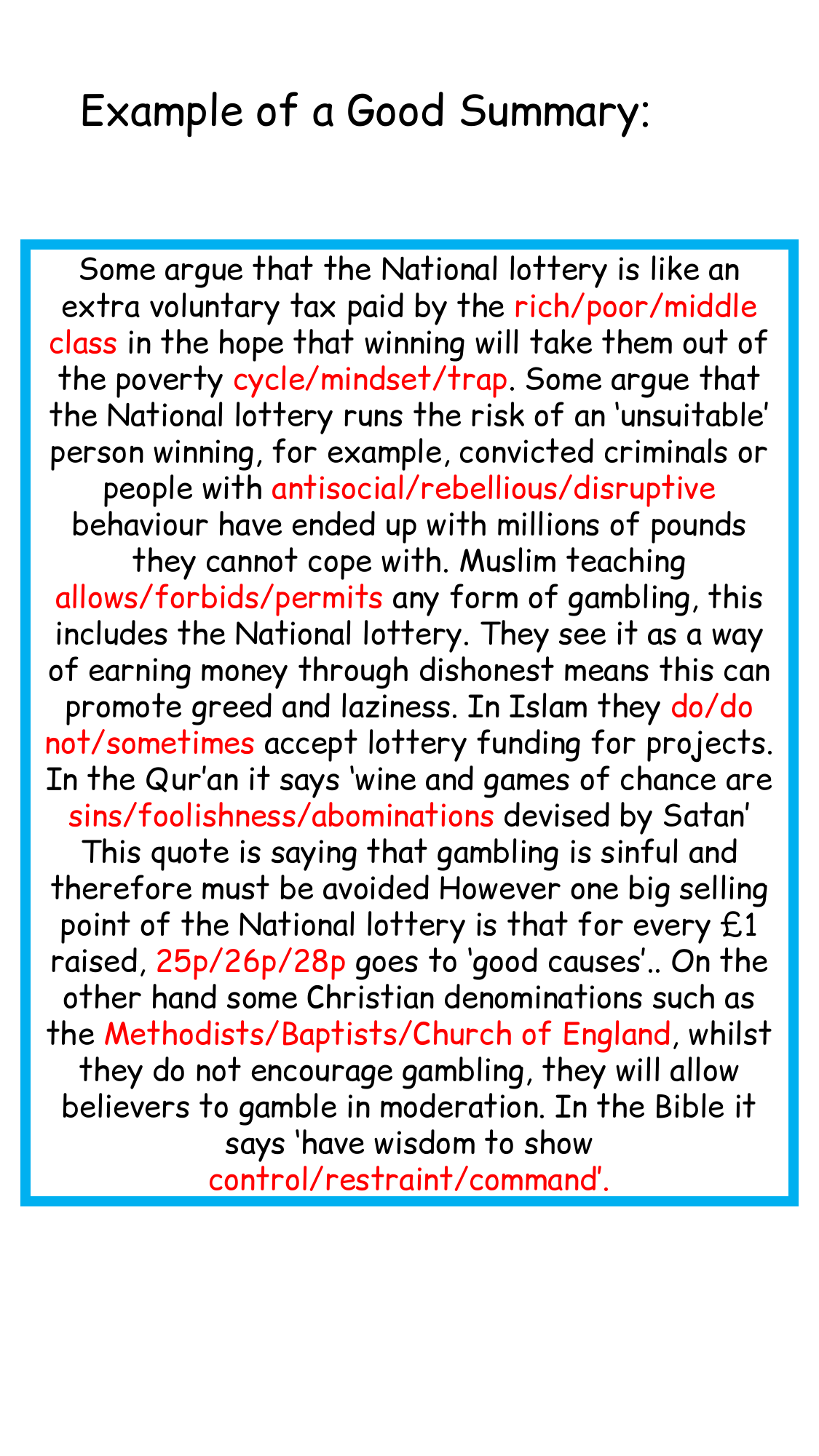

Example of a Good Summary:
Some argue that the National lottery is like an extra voluntary tax paid by the rich/poor/middle class in the hope that winning will take them out of the poverty cycle/mindset/trap. Some argue that the National lottery runs the risk of an ‘unsuitable’ person winning, for example, convicted criminals or people with antisocial/rebellious/disruptive behaviour have ended up with millions of pounds they cannot cope with. Muslim teaching allows/forbids/permits any form of gambling, this includes the National lottery. They see it as a way of earning money through dishonest means this can promote greed and laziness. In Islam they do/do not/sometimes accept lottery funding for projects. In the Qur’an it says ‘wine and games of chance are sins/foolishness/abominations devised by Satan’ This quote is saying that gambling is sinful and therefore must be avoided However one big selling point of the National lottery is that for every £1 raised, 25p/26p/28p goes to ‘good causes’.. On the other hand some Christian denominations such as the Methodists/Baptists/Church of England, whilst they do not encourage gambling, they will allow believers to gamble in moderation. In the Bible it says ‘have wisdom to show control/restraint/command’.